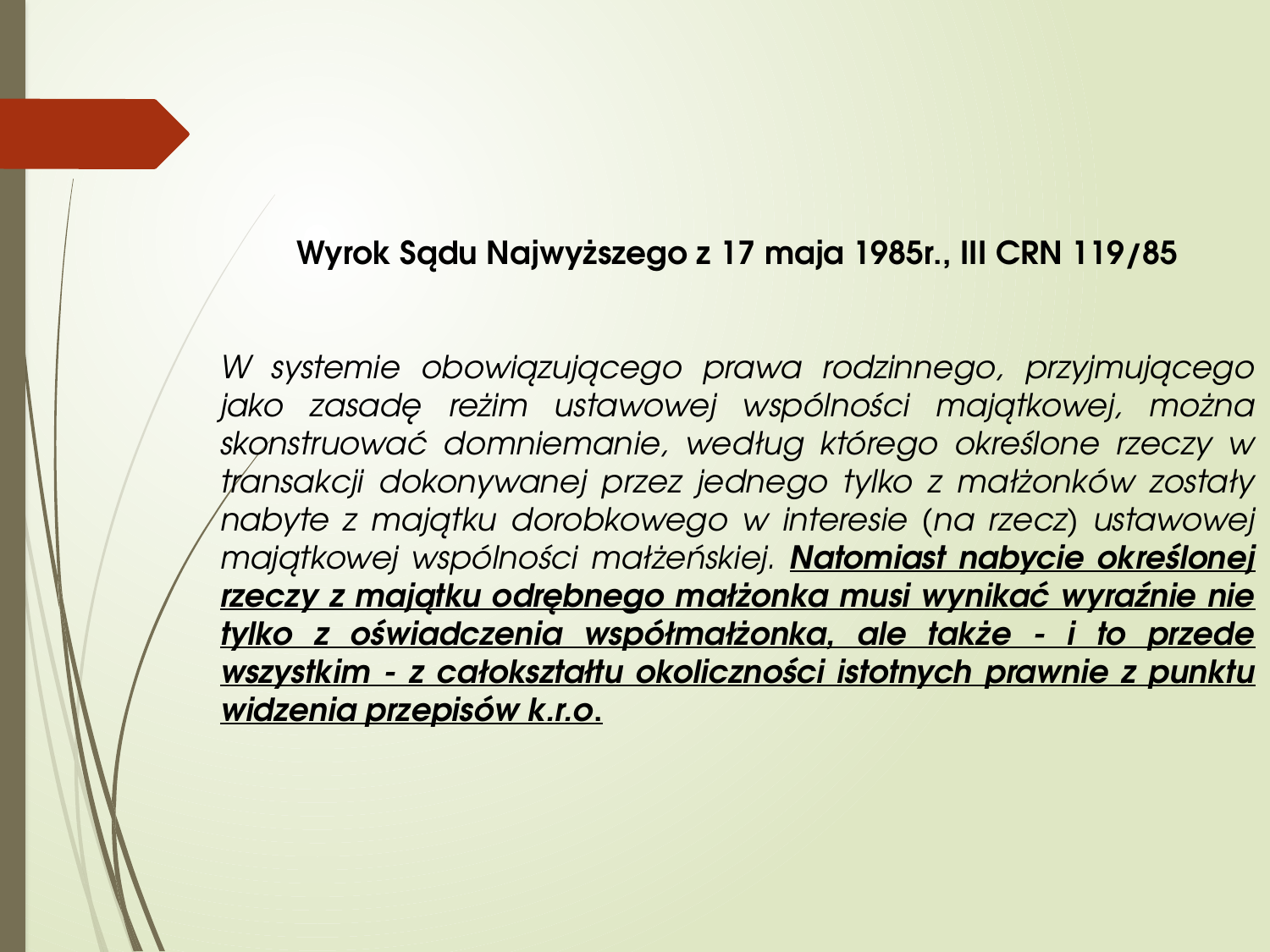

Wyrok Sądu Najwyższego z 17 maja 1985r., III CRN 119/85

W systemie obowiązującego prawa rodzinnego, przyjmującego jako zasadę reżim ustawowej wspólności majątkowej, można skonstruować domniemanie, według którego określone rzeczy w transakcji dokonywanej przez jednego tylko z małżonków zostały nabyte z majątku dorobkowego w interesie (na rzecz) ustawowej majątkowej wspólności małżeńskiej. Natomiast nabycie określonej rzeczy z majątku odrębnego małżonka musi wynikać wyraźnie nie tylko z oświadczenia współmałżonka, ale także - i to przede wszystkim - z całokształtu okoliczności istotnych prawnie z punktu widzenia przepisów k.r.o.